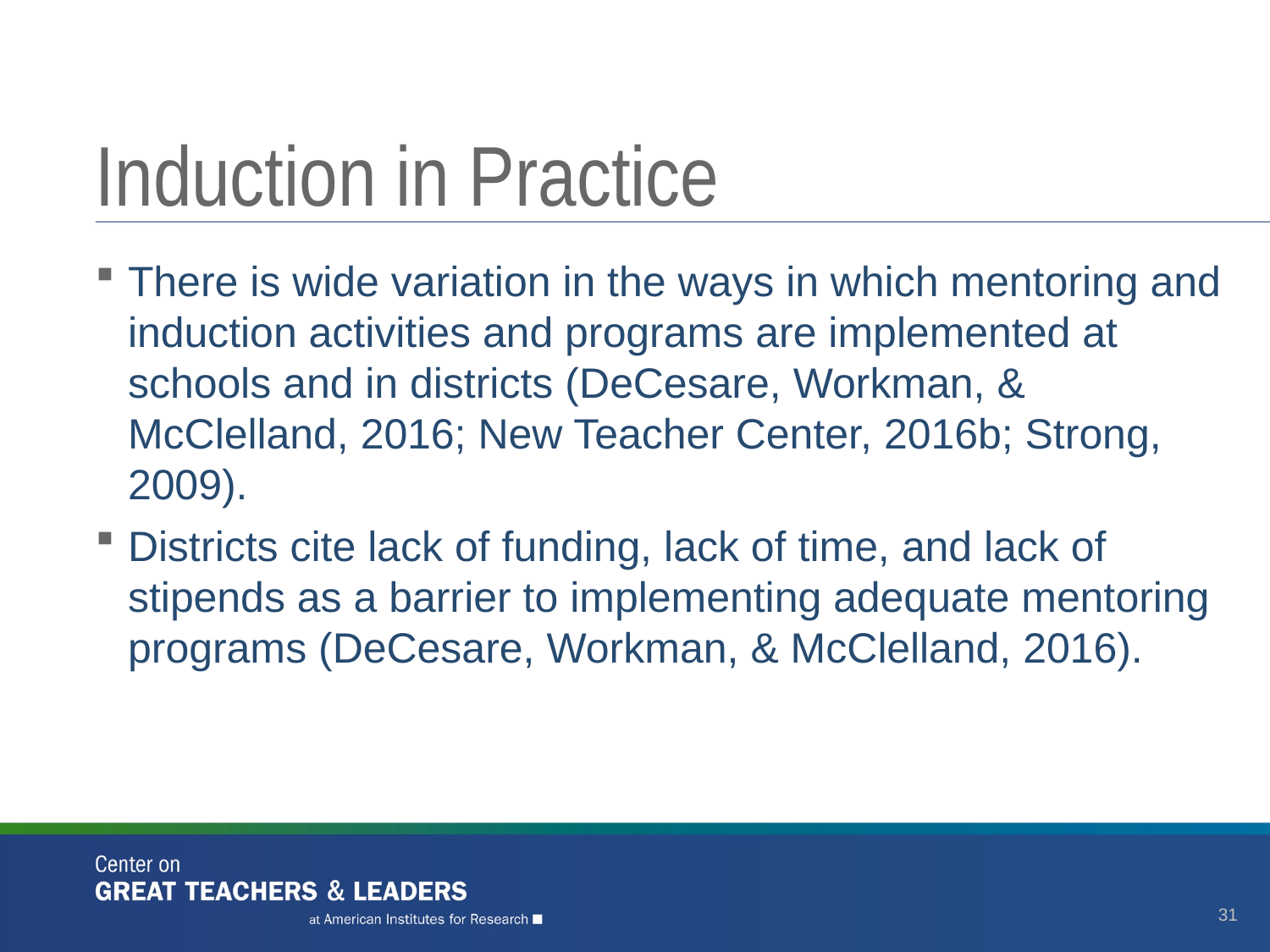

# Induction in Practice
There is wide variation in the ways in which mentoring and induction activities and programs are implemented at schools and in districts (DeCesare, Workman, & McClelland, 2016; New Teacher Center, 2016b; Strong, 2009).
Districts cite lack of funding, lack of time, and lack of stipends as a barrier to implementing adequate mentoring programs (DeCesare, Workman, & McClelland, 2016).
31